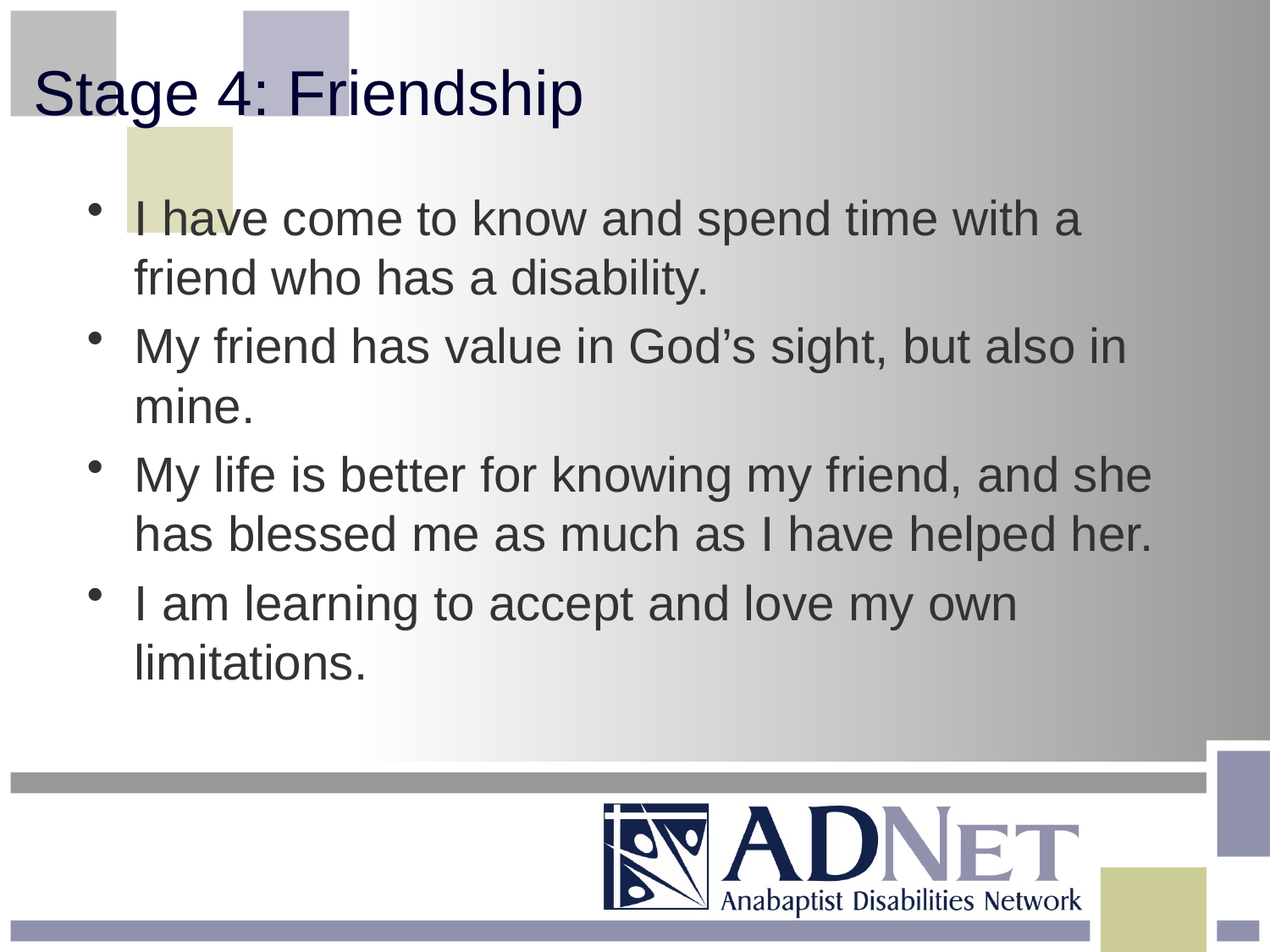

# Stage 4: Friendship
I have come to know and spend time with a friend who has a disability.
My friend has value in God’s sight, but also in mine.
My life is better for knowing my friend, and she has blessed me as much as I have helped her.
I am learning to accept and love my own limitations.